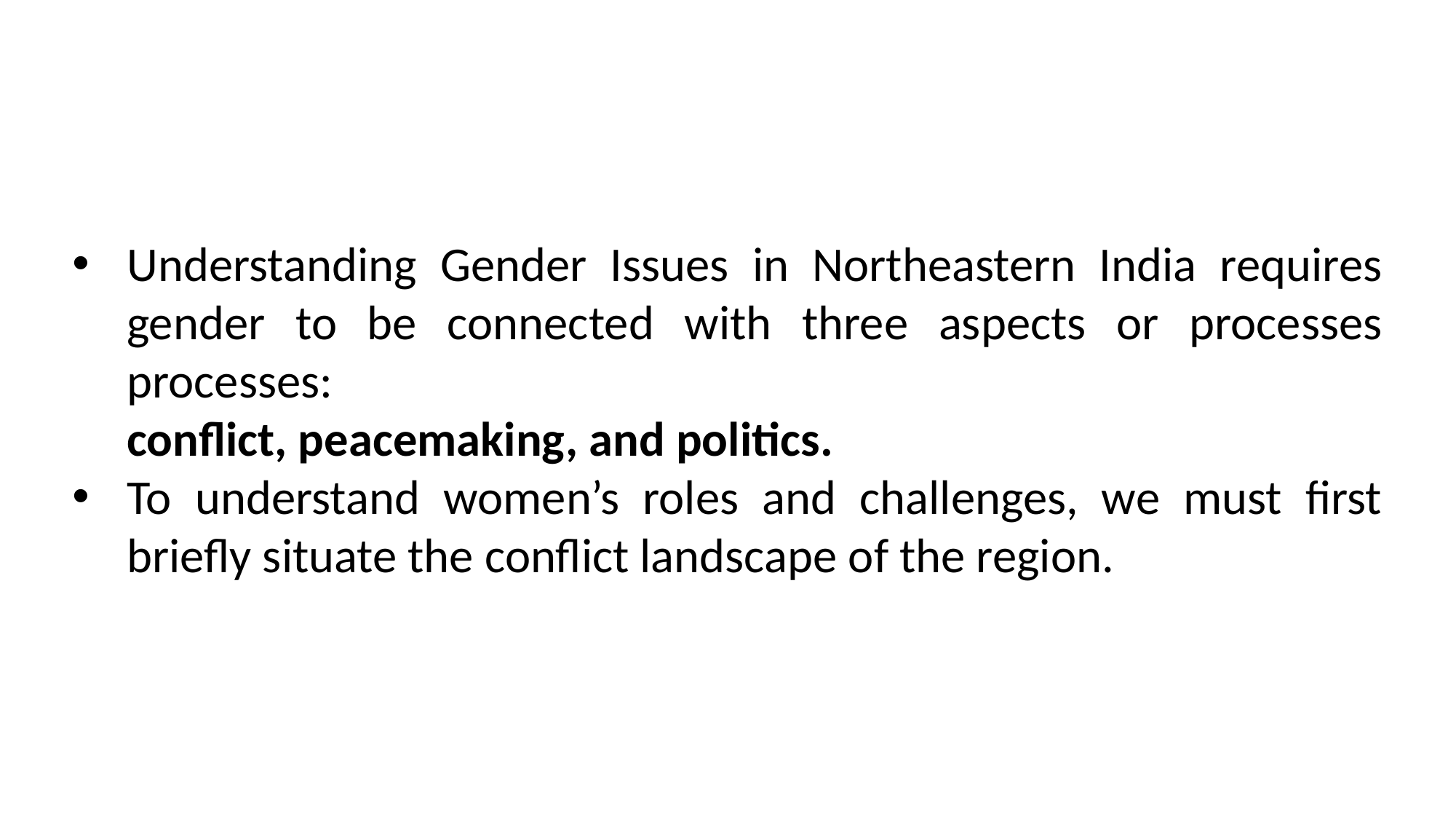

Understanding Gender Issues in Northeastern India requires gender to be connected with three aspects or processes processes:
     conflict, peacemaking, and politics.
To understand women’s roles and challenges, we must first briefly situate the conflict landscape of the region.